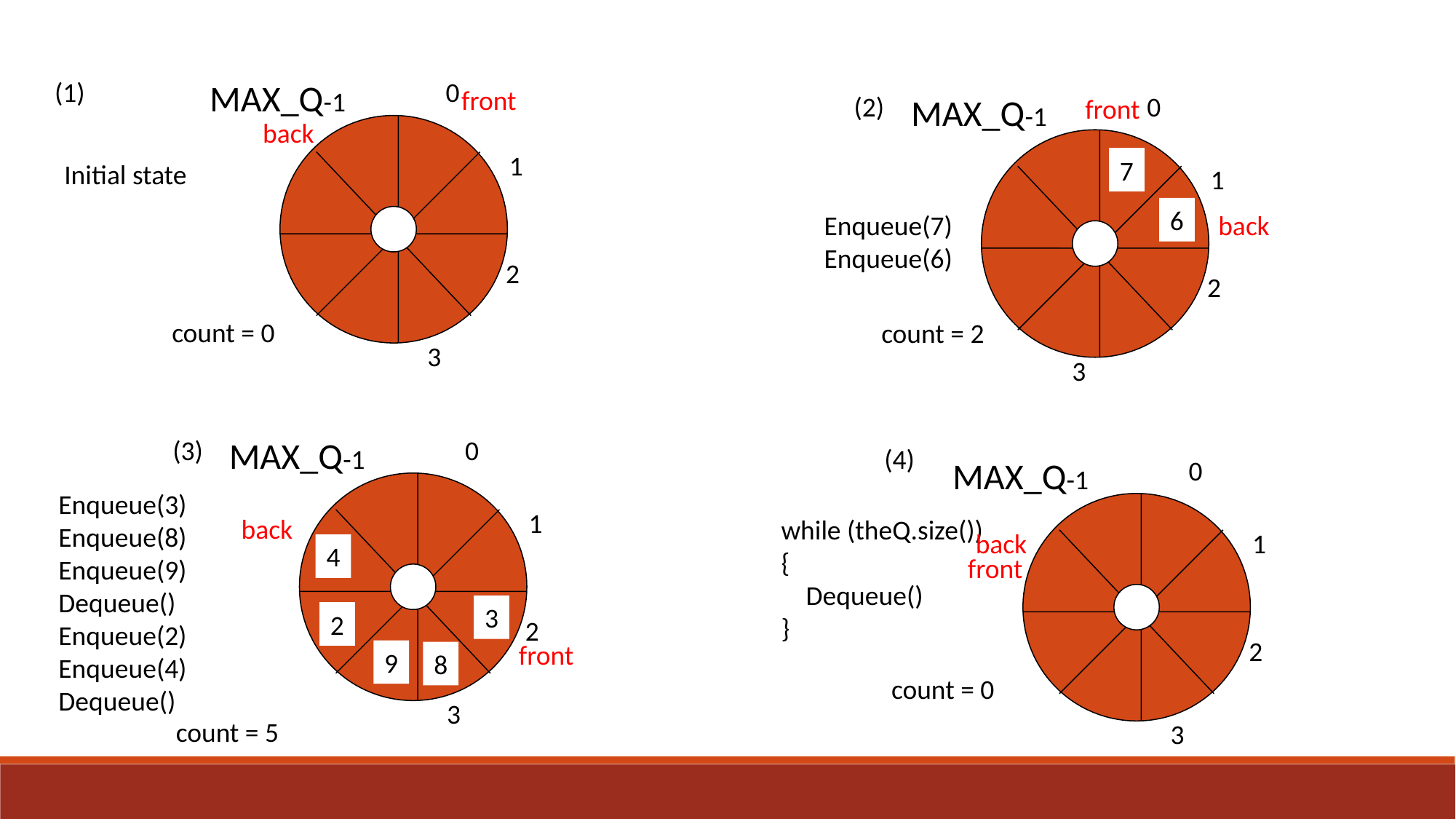

(1)
MAX_Q-1
0

1

2
3
front
(2)
MAX_Q-1
0

7
1

6

2
front
back
Initial state
back
Enqueue(7)
Enqueue(6)
count = 0
count = 2
3
MAX_Q-1
0

1

4

3
2
2
9
8
3
(3)
(4)
MAX_Q-1
0

1

2
3
Enqueue(3)
Enqueue(8)
Enqueue(9)
Dequeue()
Enqueue(2)
Enqueue(4)
Dequeue()
back
while (theQ.size())
{
    Dequeue()
}
back
front
front
count = 0
count = 5